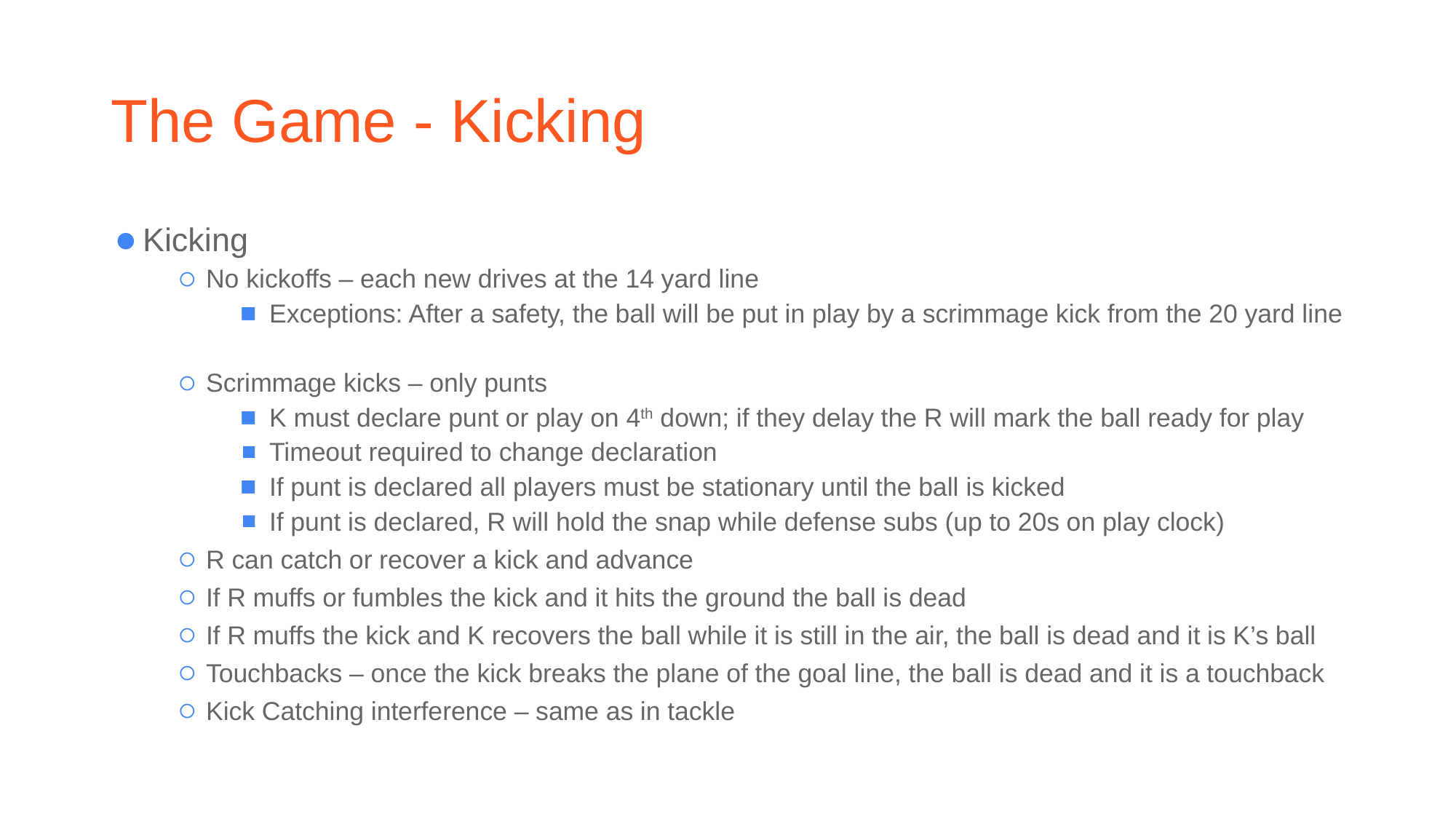

# The Game - Kicking
Kicking
No kickoffs – each new drives at the 14 yard line
Exceptions: After a safety, the ball will be put in play by a scrimmage kick from the 20 yard line

Scrimmage kicks – only punts
K must declare punt or play on 4th down; if they delay the R will mark the ball ready for play
Timeout required to change declaration
If punt is declared all players must be stationary until the ball is kicked
If punt is declared, R will hold the snap while defense subs (up to 20s on play clock)
R can catch or recover a kick and advance
If R muffs or fumbles the kick and it hits the ground the ball is dead
If R muffs the kick and K recovers the ball while it is still in the air, the ball is dead and it is K’s ball
Touchbacks – once the kick breaks the plane of the goal line, the ball is dead and it is a touchback
Kick Catching interference – same as in tackle